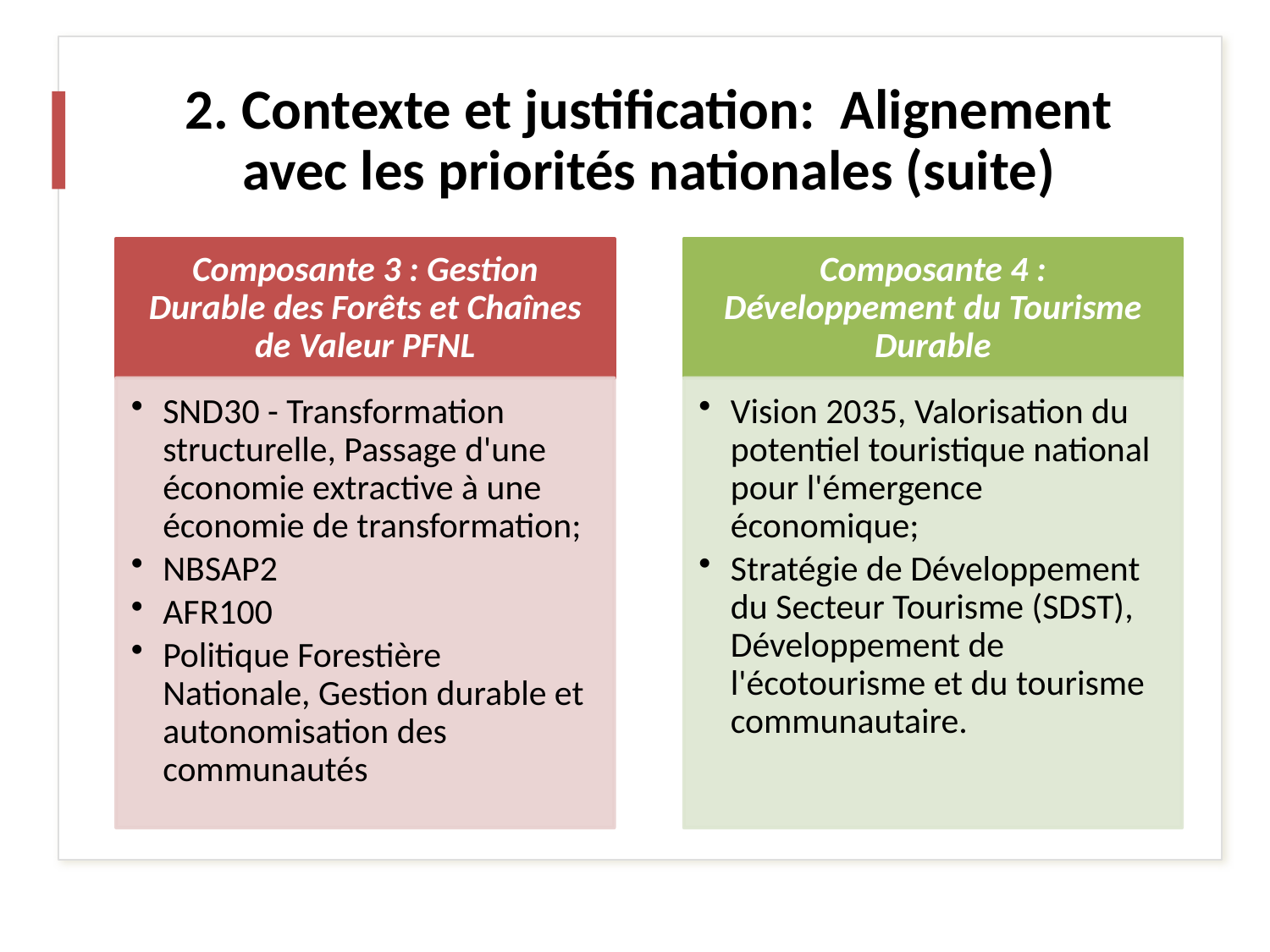

# 2. Contexte et justification:  Alignement avec les priorités nationales (suite)

Composante 3 : Gestion Durable des Forêts et Chaînes de Valeur PFNL
SND30 - Transformation structurelle, Passage d'une économie extractive à une économie de transformation;
NBSAP2
AFR100
Politique Forestière Nationale, Gestion durable et autonomisation des communautés
Composante 4 : Développement du Tourisme Durable
Vision 2035, Valorisation du potentiel touristique national pour l'émergence économique;
Stratégie de Développement du Secteur Tourisme (SDST),  Développement de l'écotourisme et du tourisme communautaire.